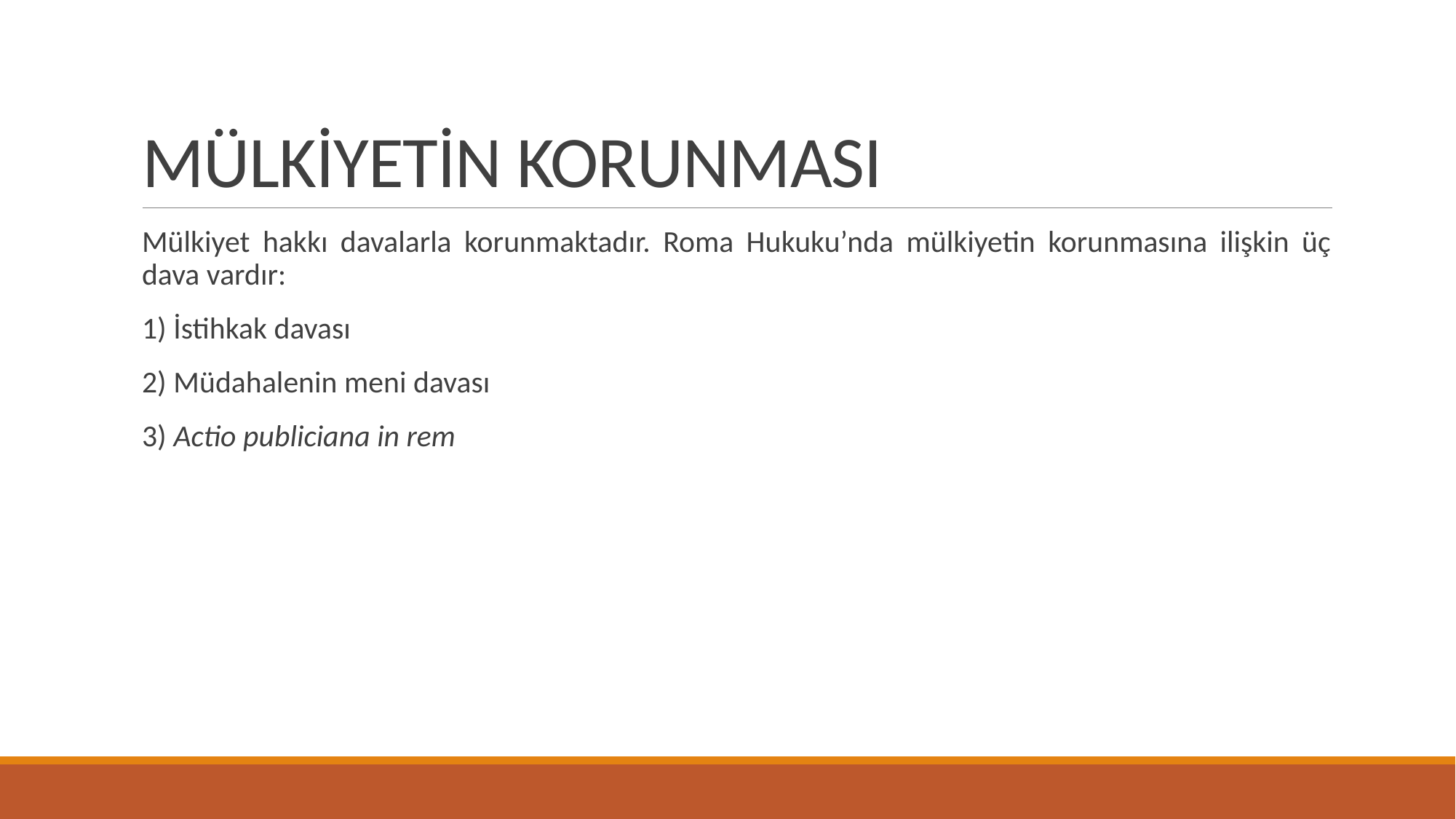

# MÜLKİYETİN KORUNMASI
Mülkiyet hakkı davalarla korunmaktadır. Roma Hukuku’nda mülkiyetin korunmasına ilişkin üç dava vardır:
1) İstihkak davası
2) Müdahalenin meni davası
3) Actio publiciana in rem